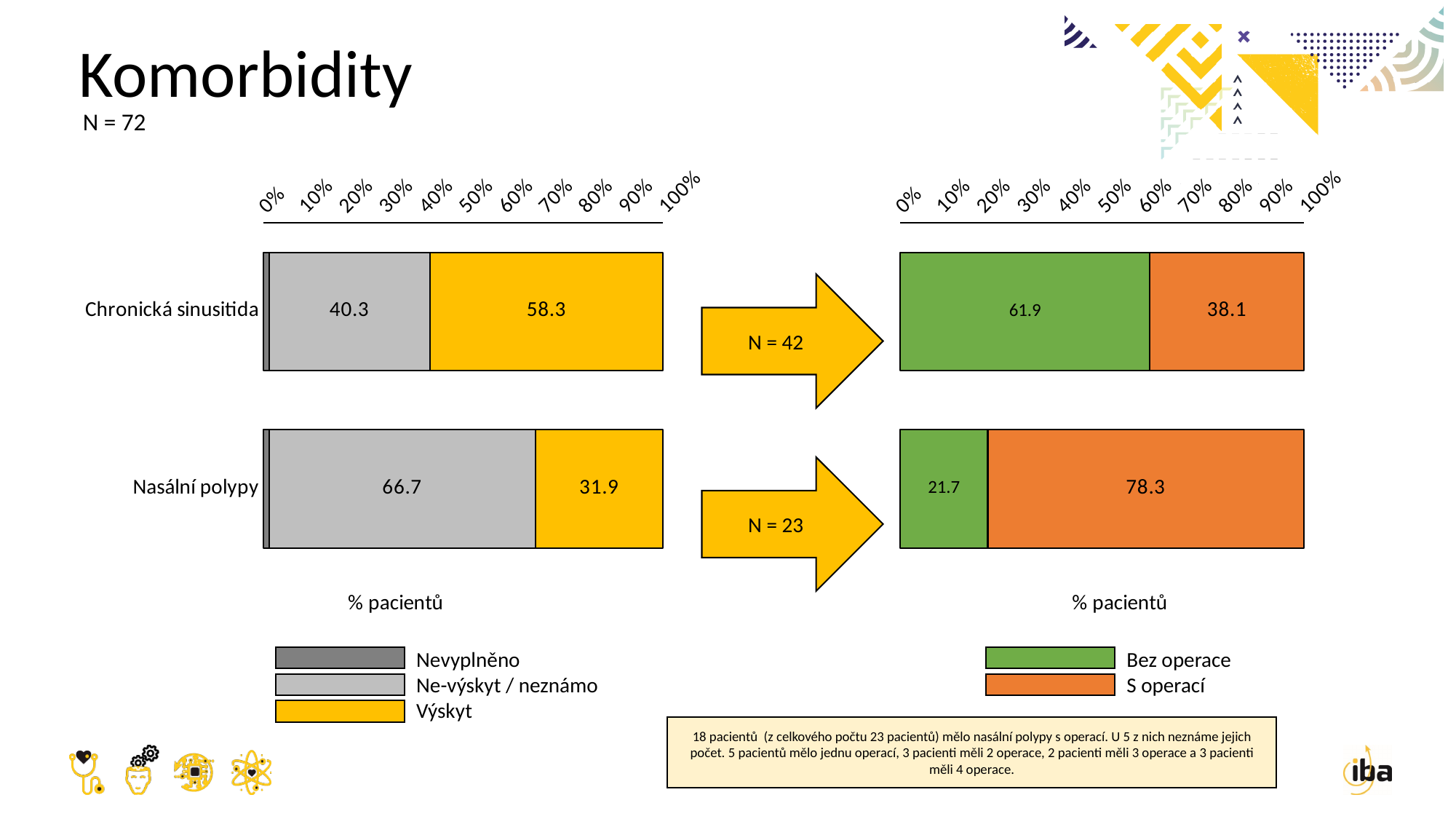

# Komorbidity
N = 72

### Chart

| Category | Řada 1 | Řada 2 | Řada 3 |
|---|---|---|---|
| Chronická sinusitida | 1.3888888888888888 | 40.27777777777778 | 58.333333333333336 |
| Nasální polypy | 1.3888888888888888 | 66.66666666666666 | 31.944444444444443 |

### Chart

| Category | Řada 1 | Řada 2 |
|---|---|---|
| Chronická sinusitida | 61.9 | 38.1 |
| Nasální polypy | 21.7 | 78.3 |
N = 42
N = 23
Nevyplněno
Ne-výskyt / neznámo
Výskyt

Bez operace
S operací

18 pacientů  (z celkového počtu 23 pacientů) mělo nasální polypy s operací. U 5 z nich neznáme jejich počet. 5 pacientů mělo jednu operací, 3 pacienti měli 2 operace, 2 pacienti měli 3 operace a 3 pacienti měli 4 operace.